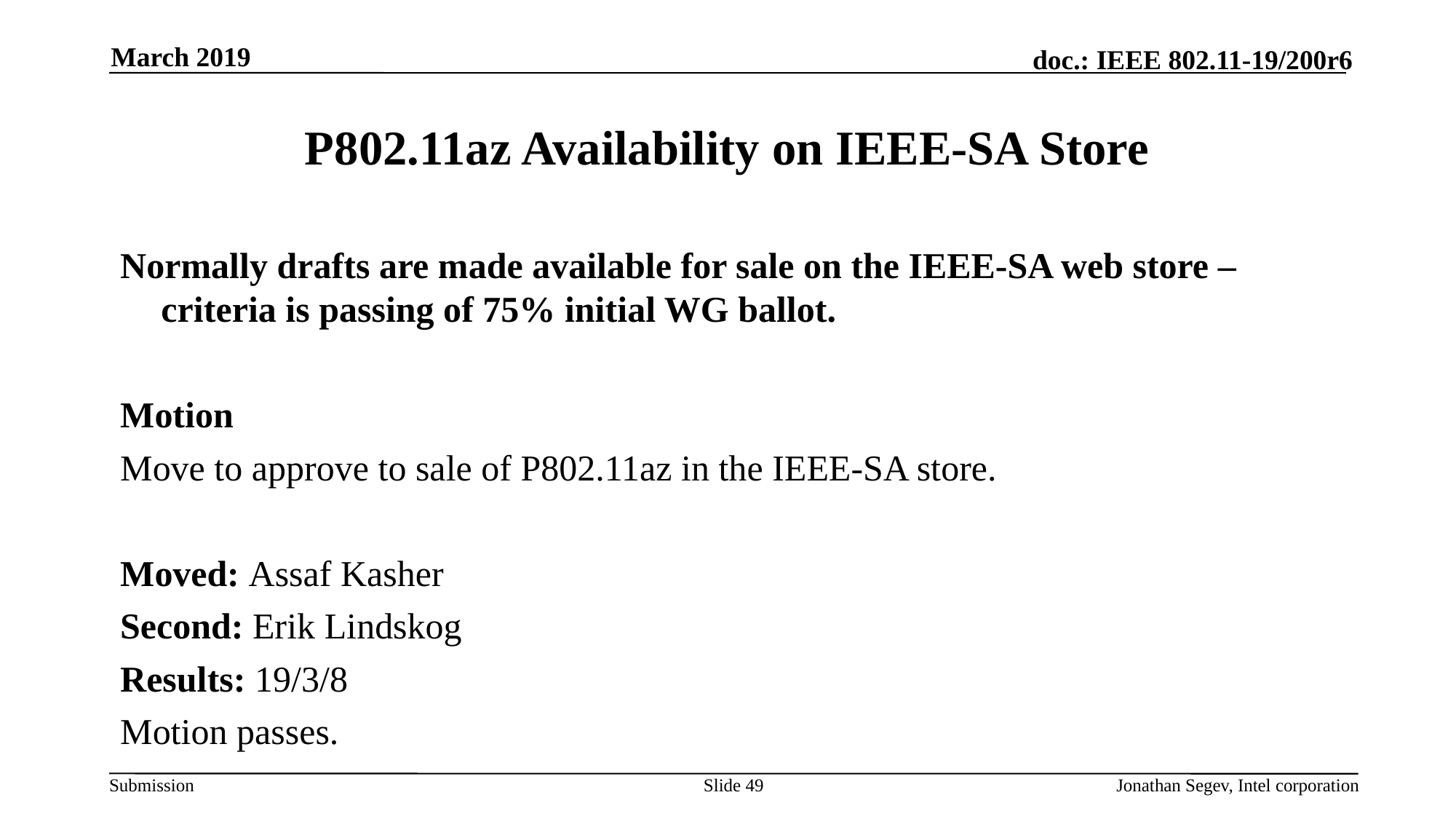

March 2019
# P802.11az Availability on IEEE-SA Store
Normally drafts are made available for sale on the IEEE-SA web store – criteria is passing of 75% initial WG ballot.

Motion
Move to approve to sale of P802.11az in the IEEE-SA store.

Moved: Assaf Kasher
Second: Erik Lindskog
Results: 19/3/8
Motion passes.
Slide 49
Jonathan Segev, Intel corporation